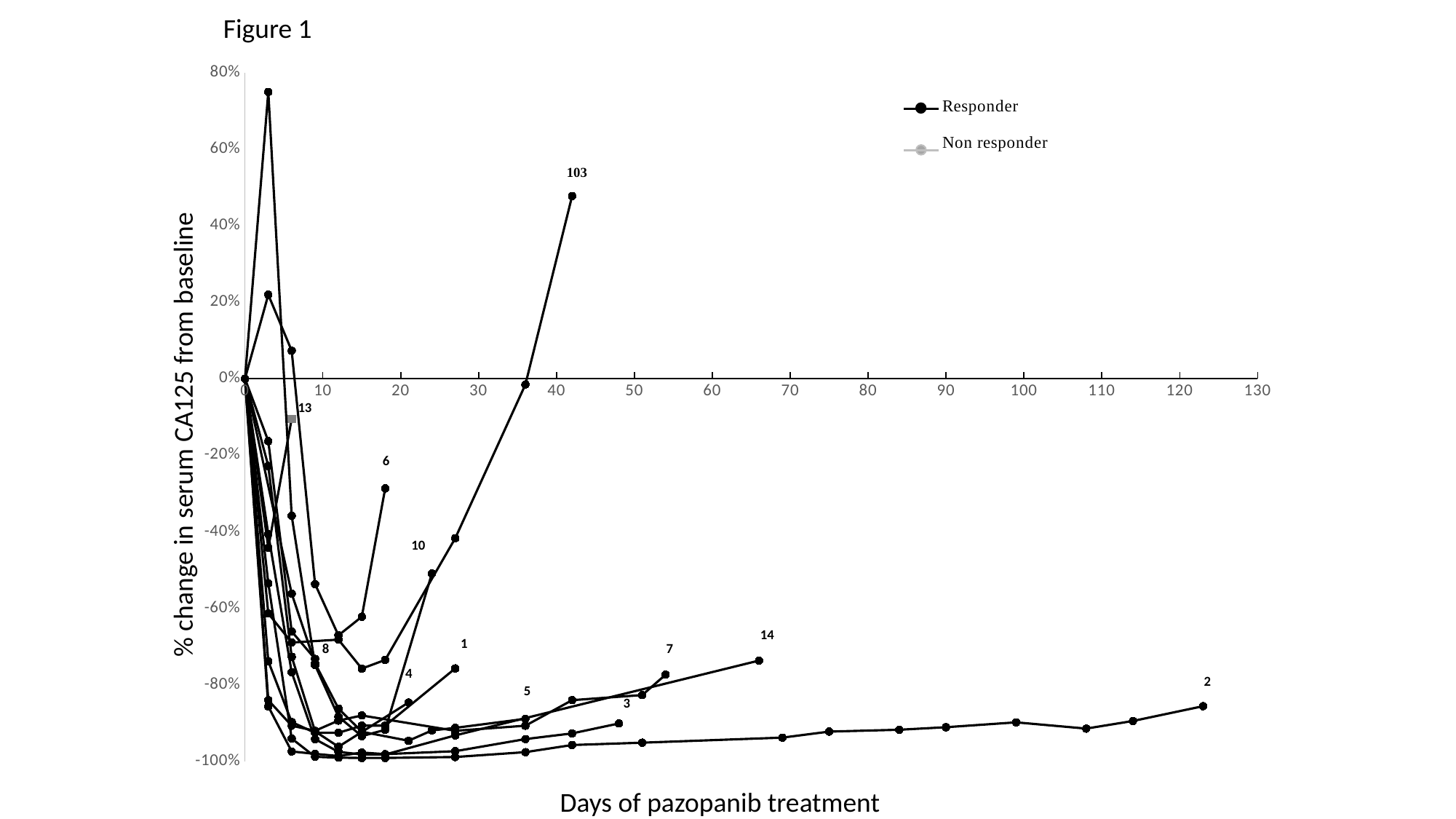

Figure 1

### Chart

| Category | 1 | 2 | 3 | 4 | 5 | 6 | 7 | 8 | 10 | 13 | 14 | 103 |
|---|---|---|---|---|---|---|---|---|---|---|---|---|
% change in serum CA125 from baseline
Days of pazopanib treatment